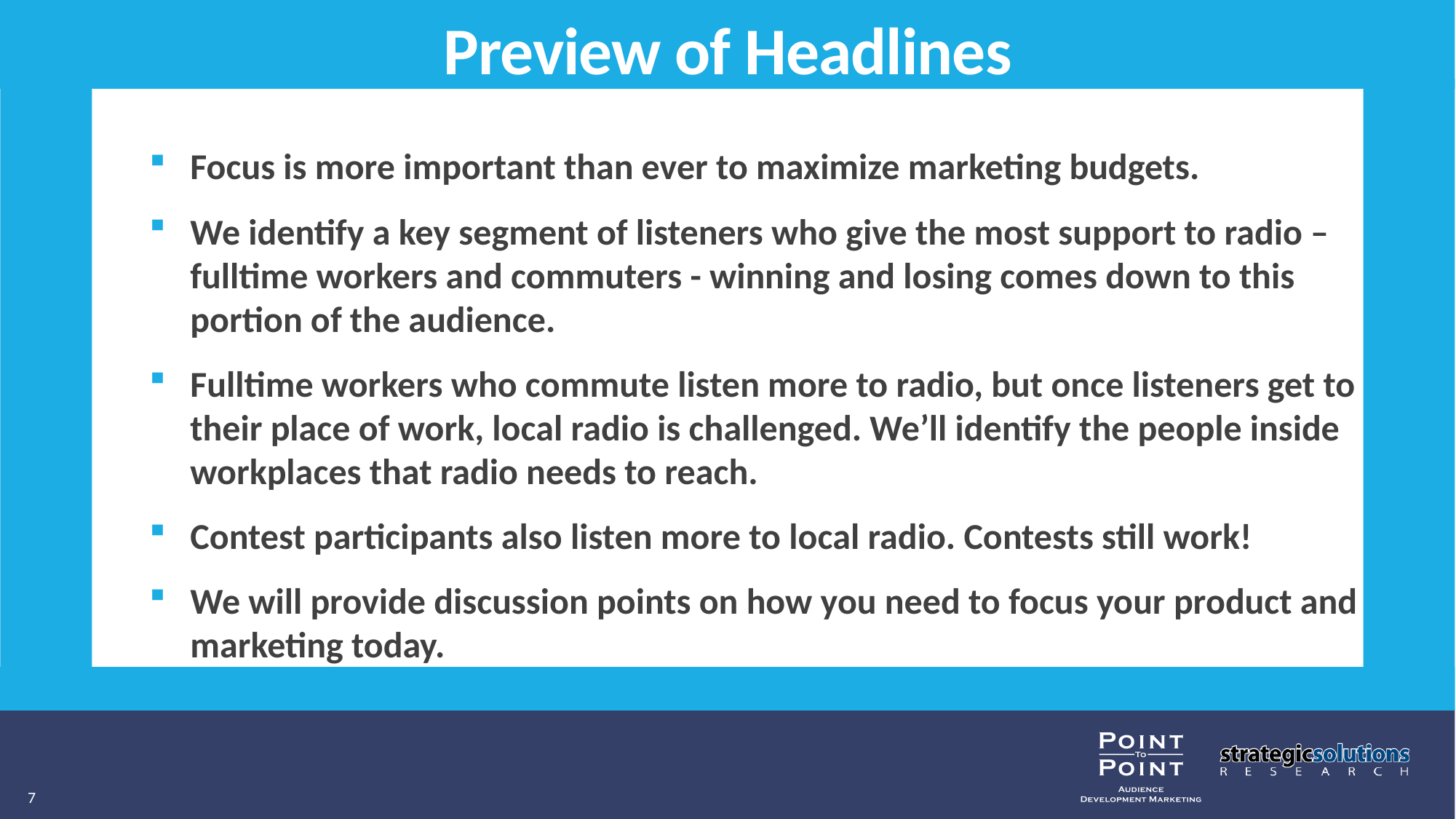

Preview of Headlines
Focus is more important than ever to maximize marketing budgets.
We identify a key segment of listeners who give the most support to radio – fulltime workers and commuters - winning and losing comes down to this portion of the audience.
Fulltime workers who commute listen more to radio, but once listeners get to their place of work, local radio is challenged. We’ll identify the people inside workplaces that radio needs to reach.
Contest participants also listen more to local radio. Contests still work!
We will provide discussion points on how you need to focus your product and marketing today.

7